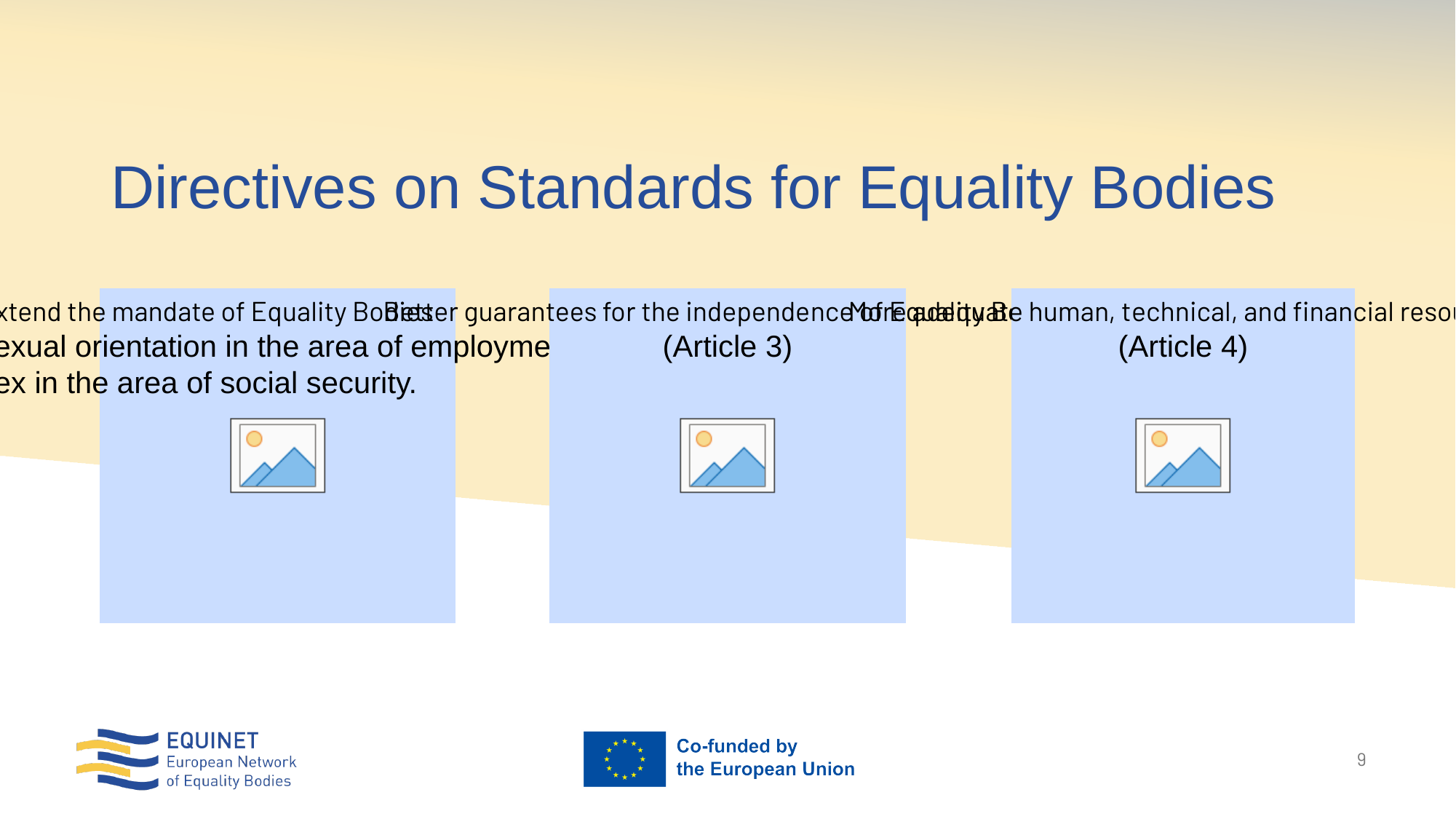

Directives on Standards for Equality Bodies
Better guarantees for the independence of Equality Bodies
(Article 3)
More adequate human, technical, and financial resources
(Article 4)
Extend the mandate of Equality Bodies
sexual orientation in the area of employment
sex in the area of social security.

9